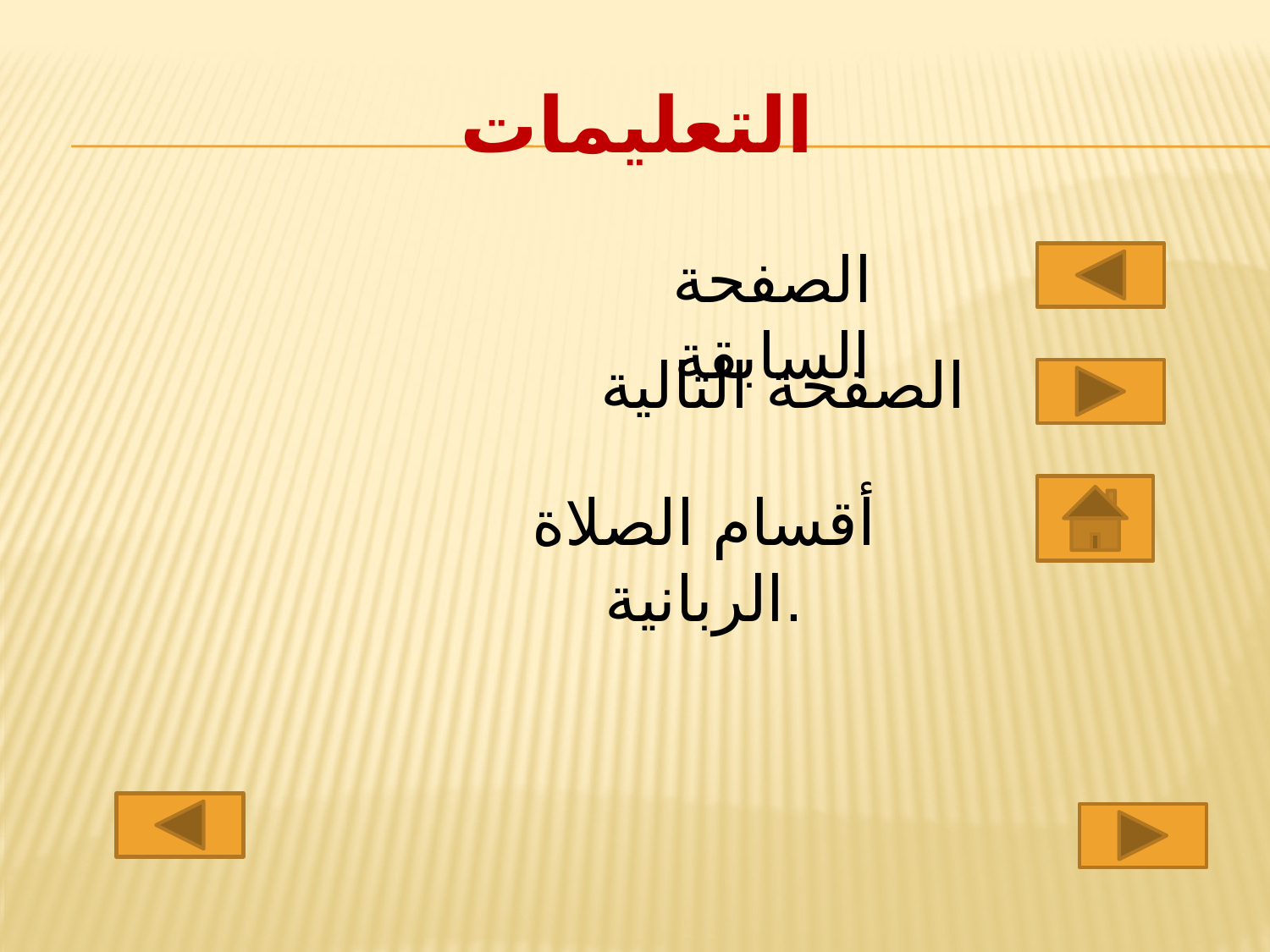

# التعليمات
الصفحة السابقة

الصفحة التالية

أقسام الصلاة الربانية.